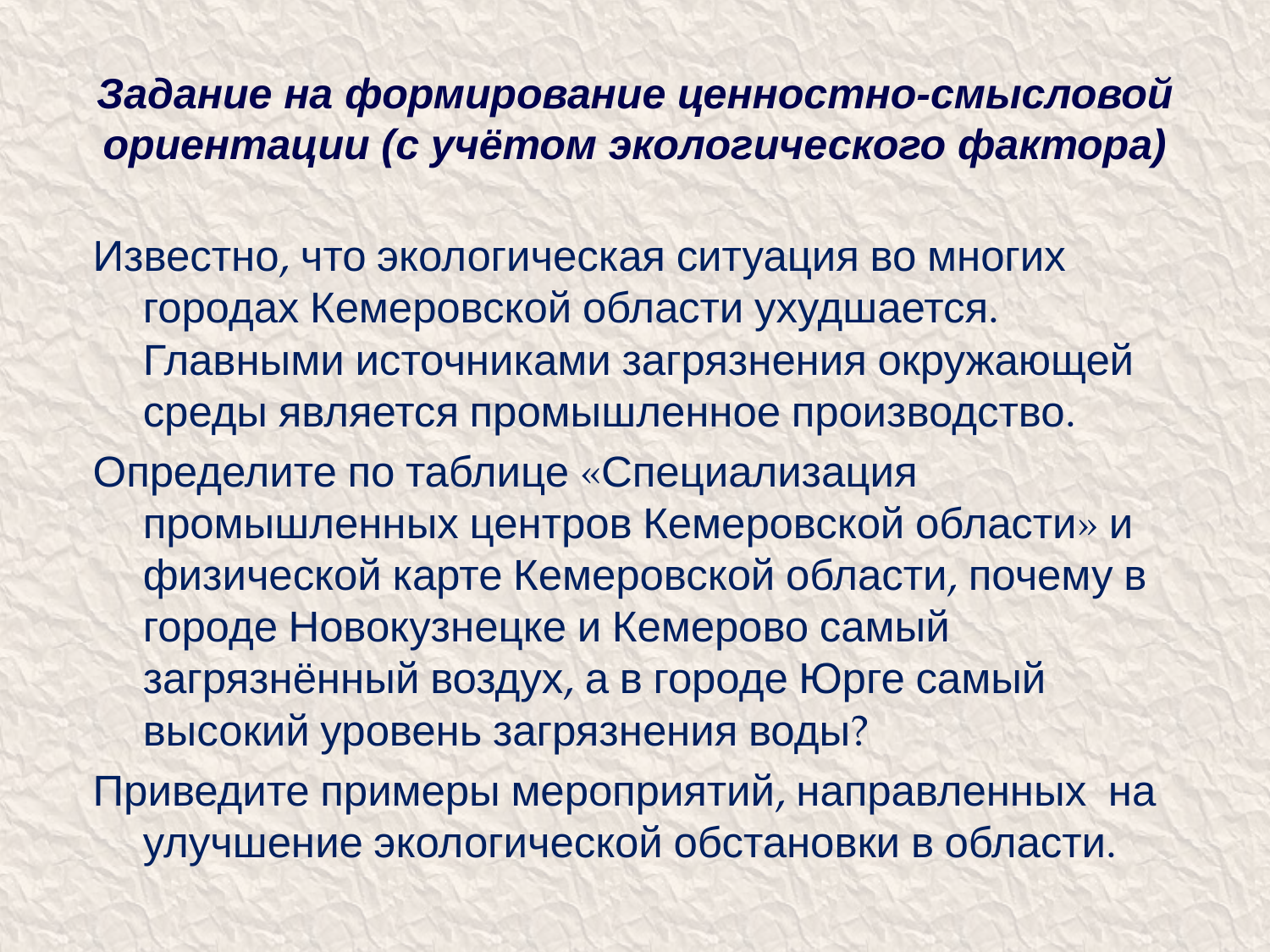

# Задание на формирование ценностно-смысловой ориентации (с учётом экологического фактора)
Известно, что экологическая ситуация во многих городах Кемеровской области ухудшается. Главными источниками загрязнения окружающей среды является промышленное производство.
Определите по таблице «Специализация промышленных центров Кемеровской области» и физической карте Кемеровской области, почему в городе Новокузнецке и Кемерово самый загрязнённый воздух, а в городе Юрге самый высокий уровень загрязнения воды?
Приведите примеры мероприятий, направленных  на улучшение экологической обстановки в области.